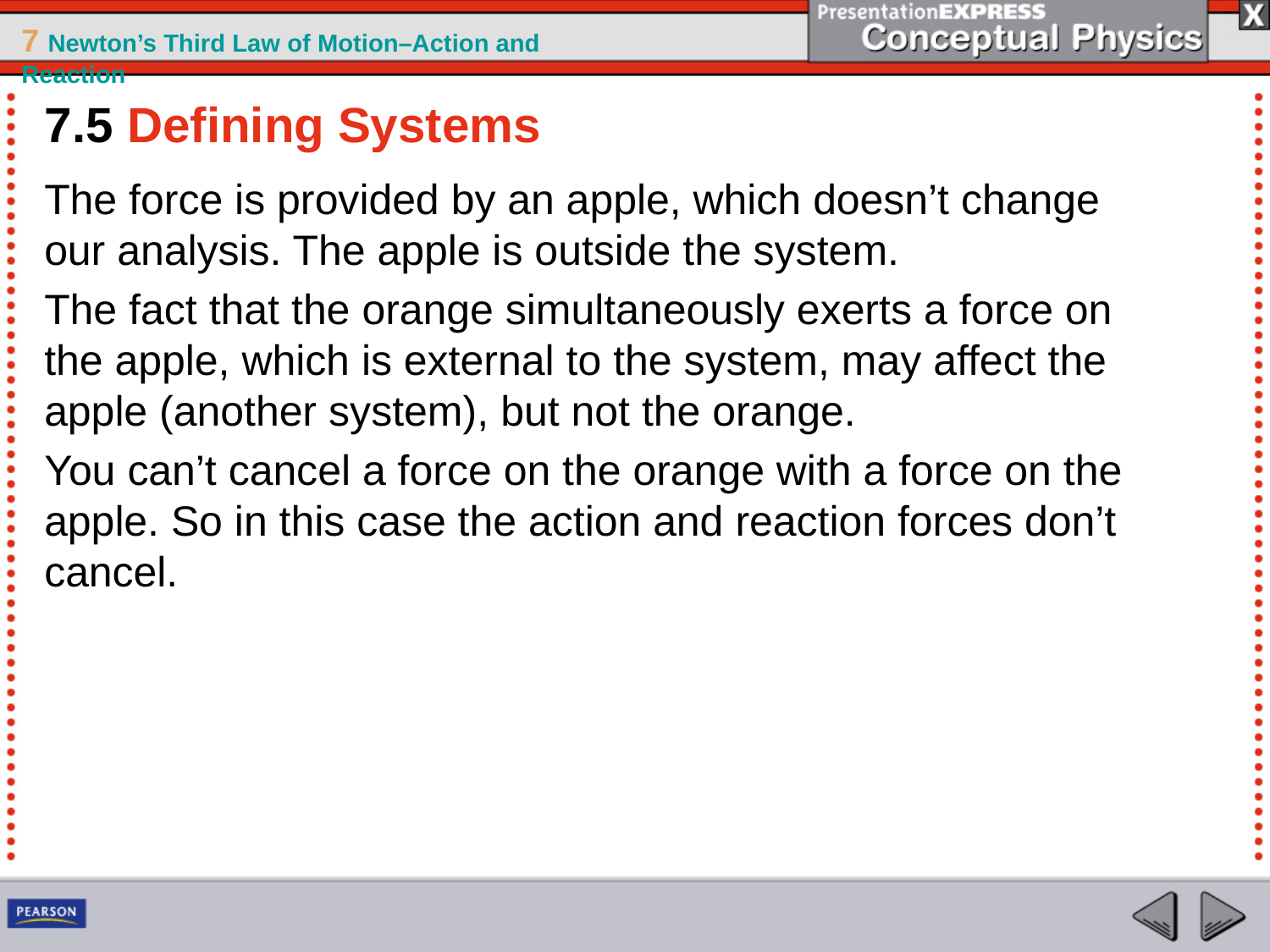

7.5 Defining Systems
The force is provided by an apple, which doesn’t change our analysis. The apple is outside the system.
The fact that the orange simultaneously exerts a force on the apple, which is external to the system, may affect the apple (another system), but not the orange.
You can’t cancel a force on the orange with a force on the apple. So in this case the action and reaction forces don’t cancel.